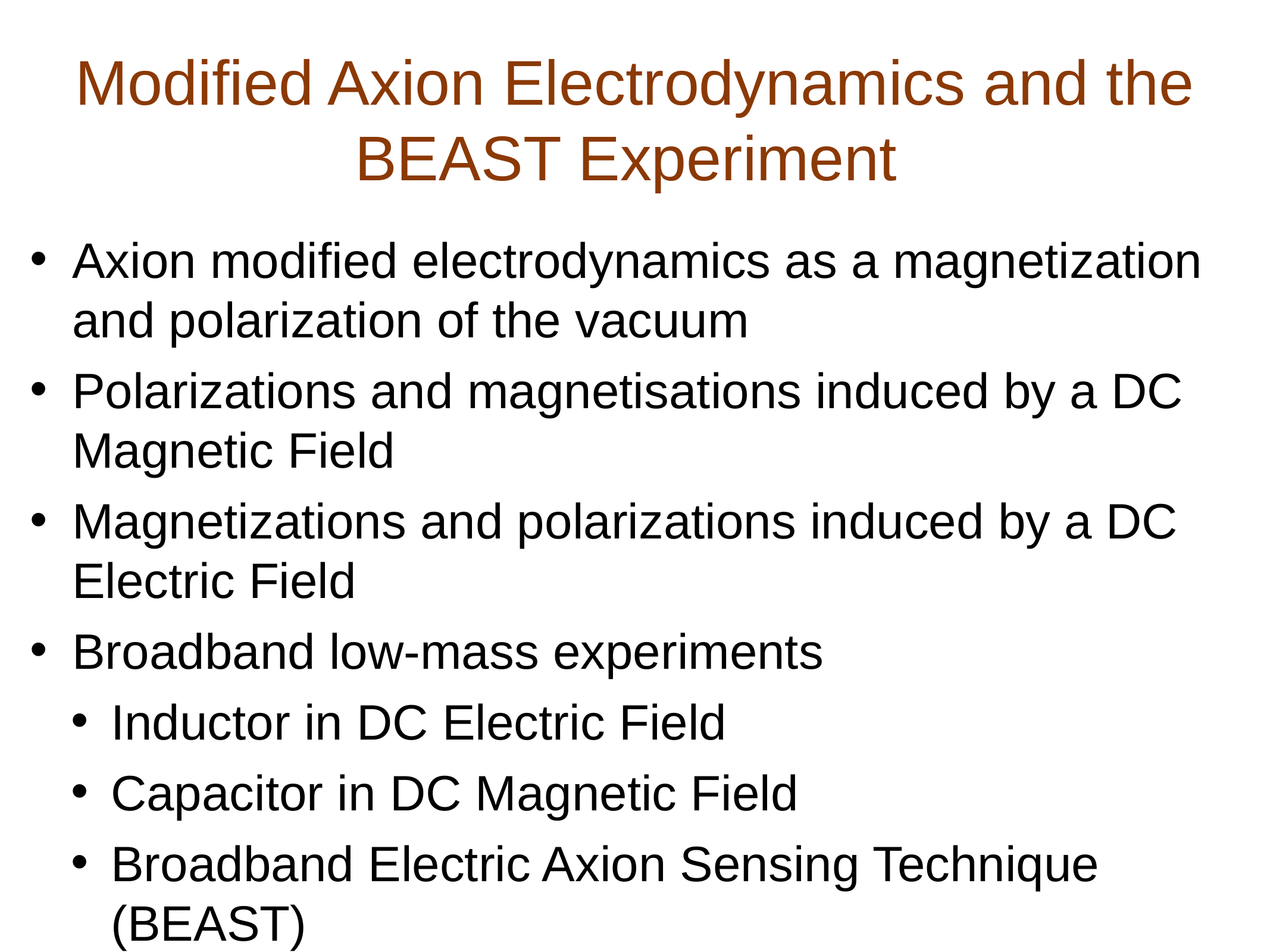

# Modified Axion Electrodynamics and the BEAST Experiment
Axion modified electrodynamics as a magnetization and polarization of the vacuum
Polarizations and magnetisations induced by a DC Magnetic Field
Magnetizations and polarizations induced by a DC Electric Field
Broadband low-mass experiments
Inductor in DC Electric Field
Capacitor in DC Magnetic Field
Broadband Electric Axion Sensing Technique (BEAST)